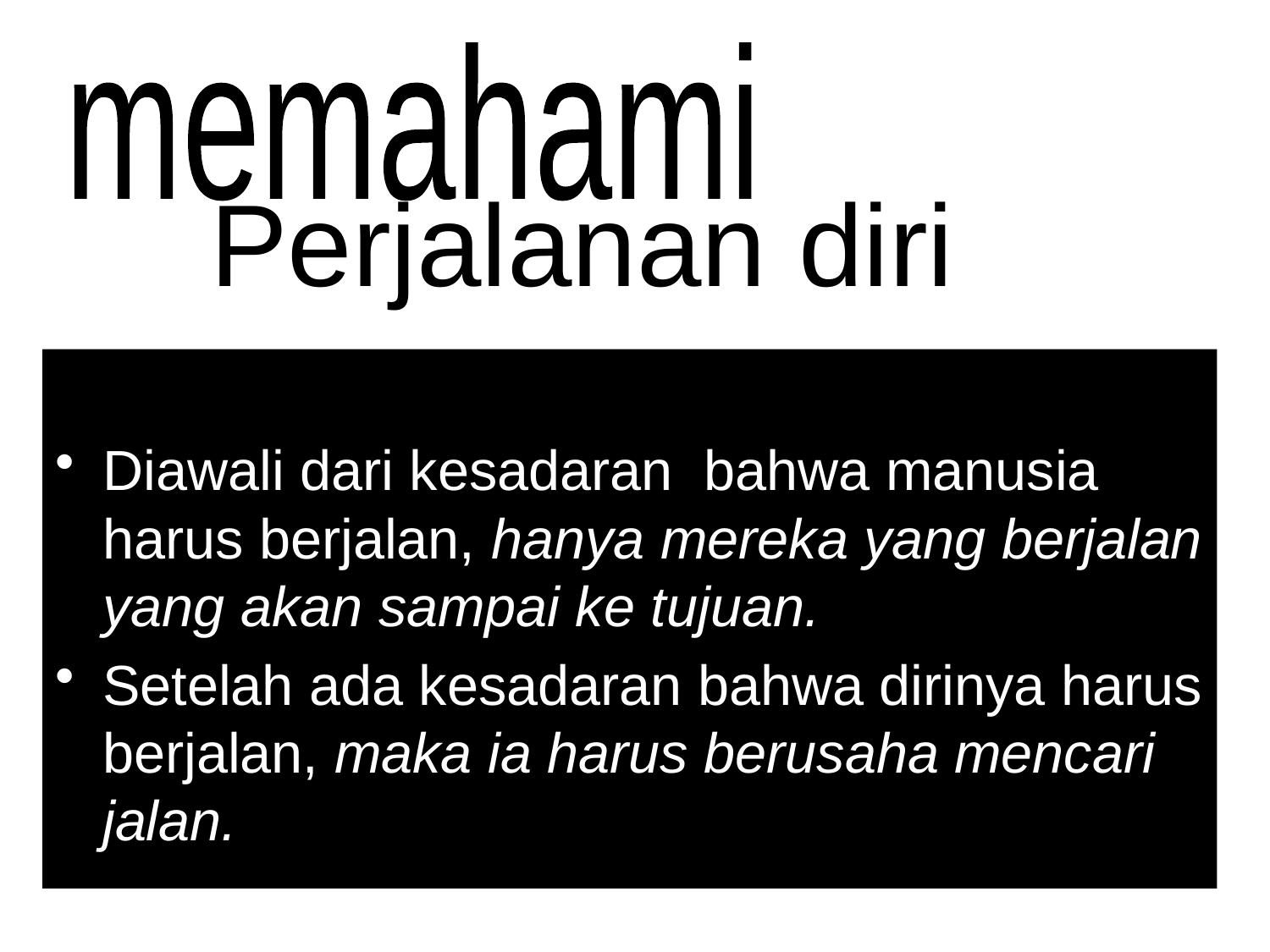

memahami
Perjalanan diri

Diawali dari kesadaran  bahwa manusia harus berjalan, hanya mereka yang berjalan yang akan sampai ke tujuan.
Setelah ada kesadaran bahwa dirinya harus berjalan, maka ia harus berusaha mencari jalan.